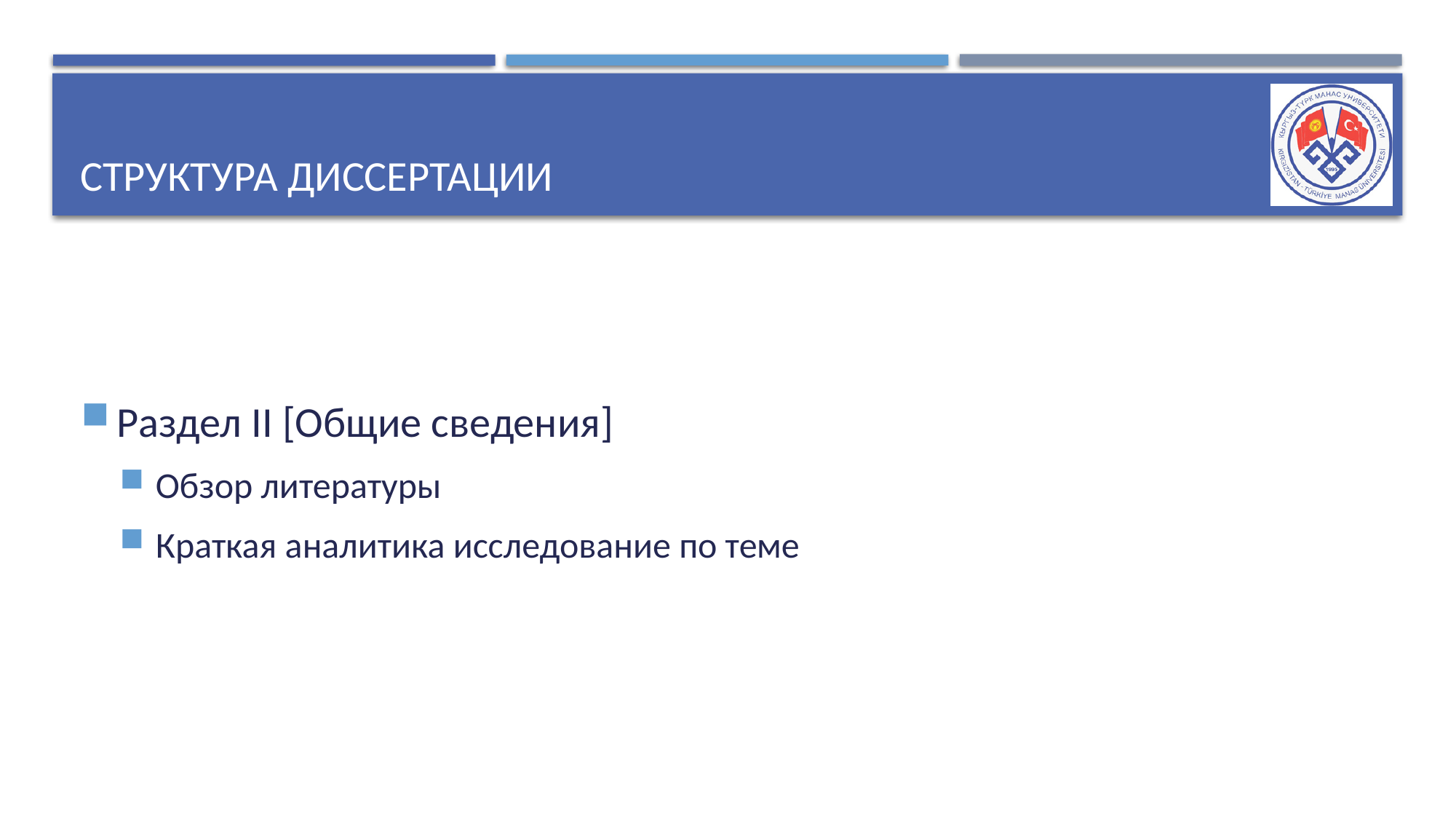

# Структура диссертации
Раздел II [Общие сведения]
Обзор литературы
Краткая аналитика исследование по теме